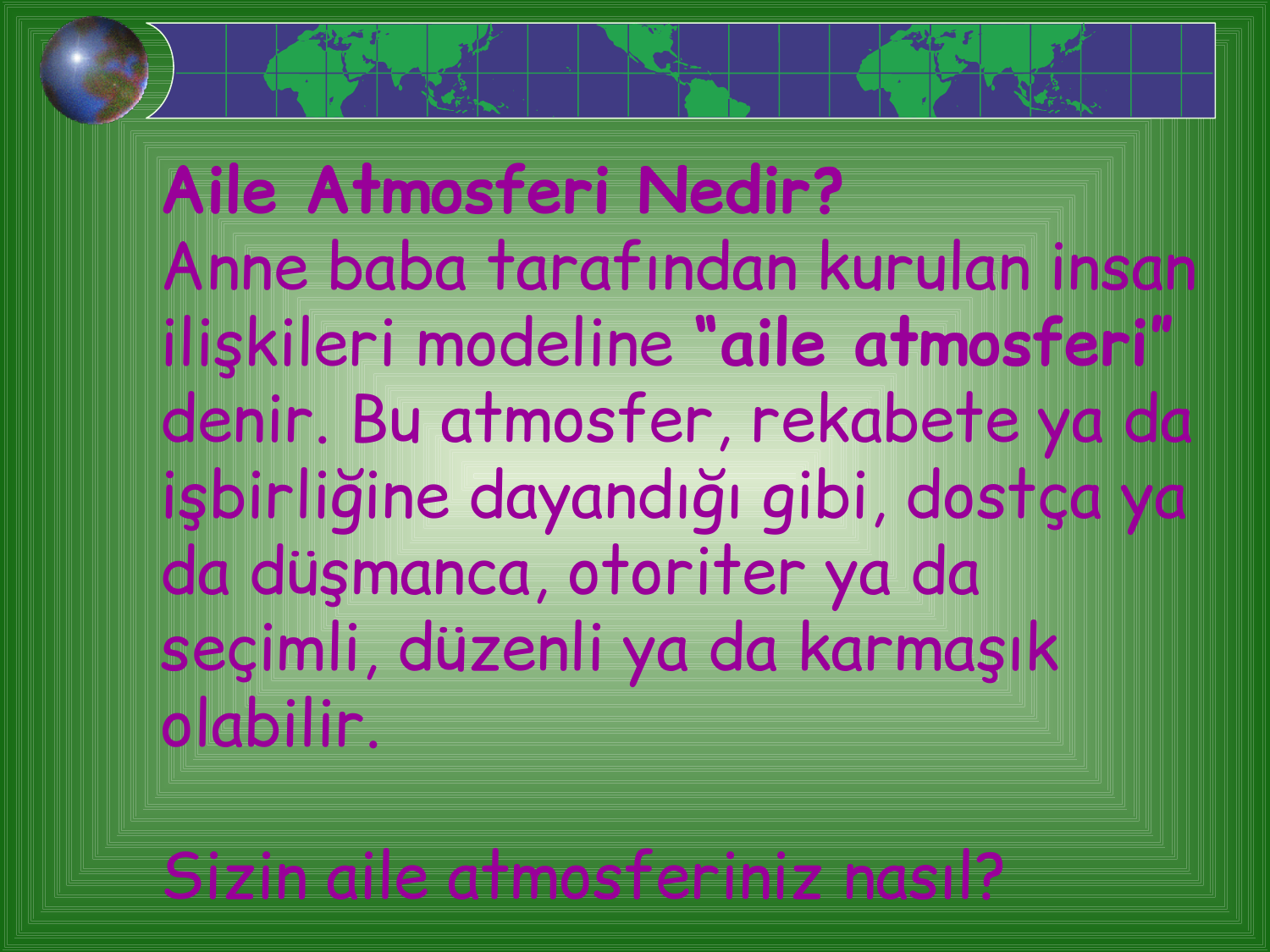

# Aile Atmosferi Nedir? Anne baba tarafından kurulan insan ilişkileri modeline “aile atmosferi” denir. Bu atmosfer, rekabete ya da işbirliğine dayandığı gibi, dostça ya da düşmanca, otoriter ya da seçimli, düzenli ya da karmaşık olabilir. Sizin aile atmosferiniz nasıl?